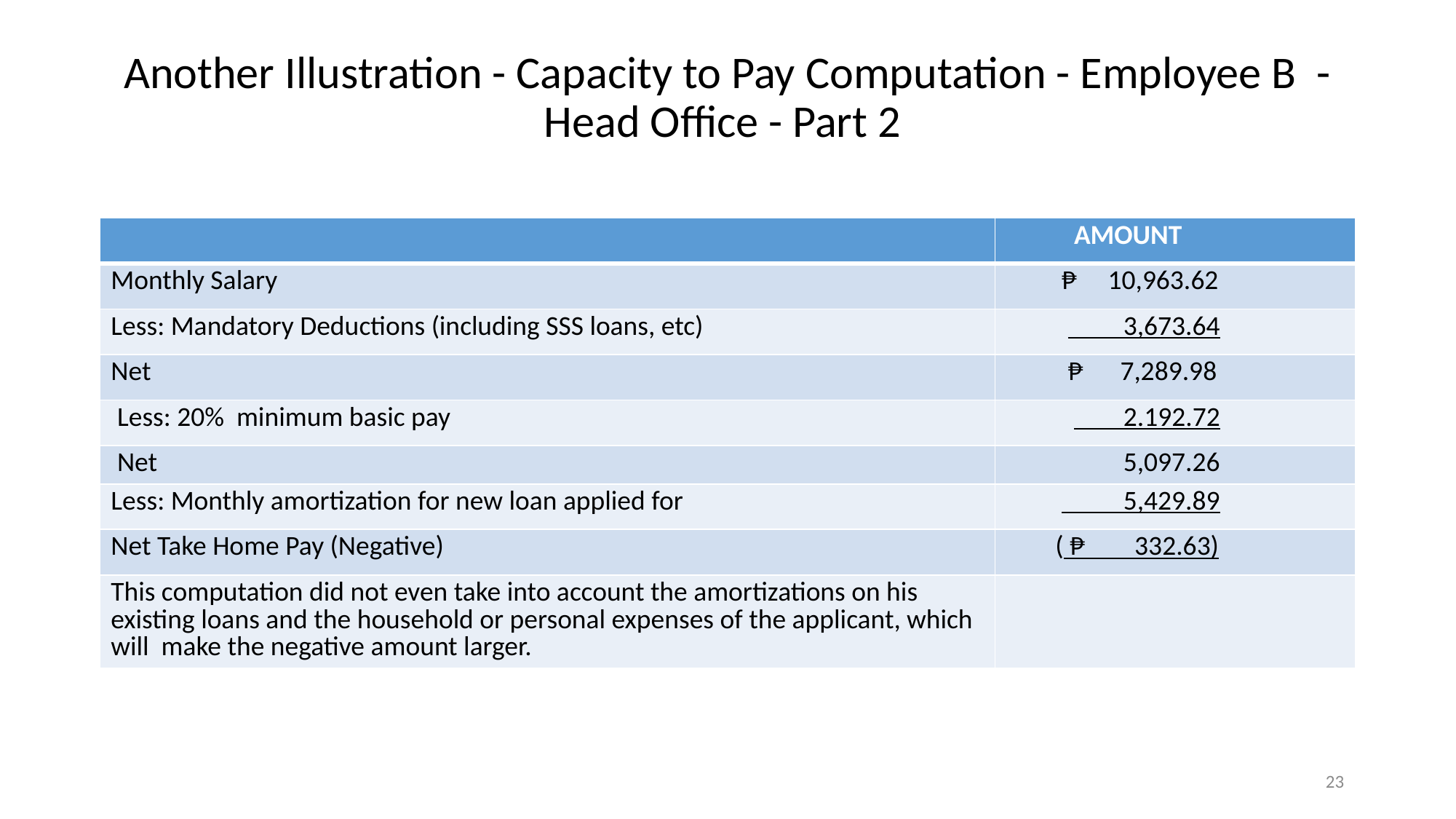

# Another Illustration - Capacity to Pay Computation - Employee B  -Head Office - Part 2
|  | AMOUNT |
| --- | --- |
| Monthly Salary | ₱ 10,963.62 |
| Less: Mandatory Deductions (including SSS loans, etc) | 3,673.64 |
| Net | ₱ 7,289.98 |
| Less: 20% minimum basic pay | 2.192.72 |
| Net | 5,097.26 |
| Less: Monthly amortization for new loan applied for | 5,429.89 |
| Net Take Home Pay (Negative) | ( ₱ 332.63) |
| This computation did not even take into account the amortizations on his existing loans and the household or personal expenses of the applicant, which will make the negative amount larger. |  |
23